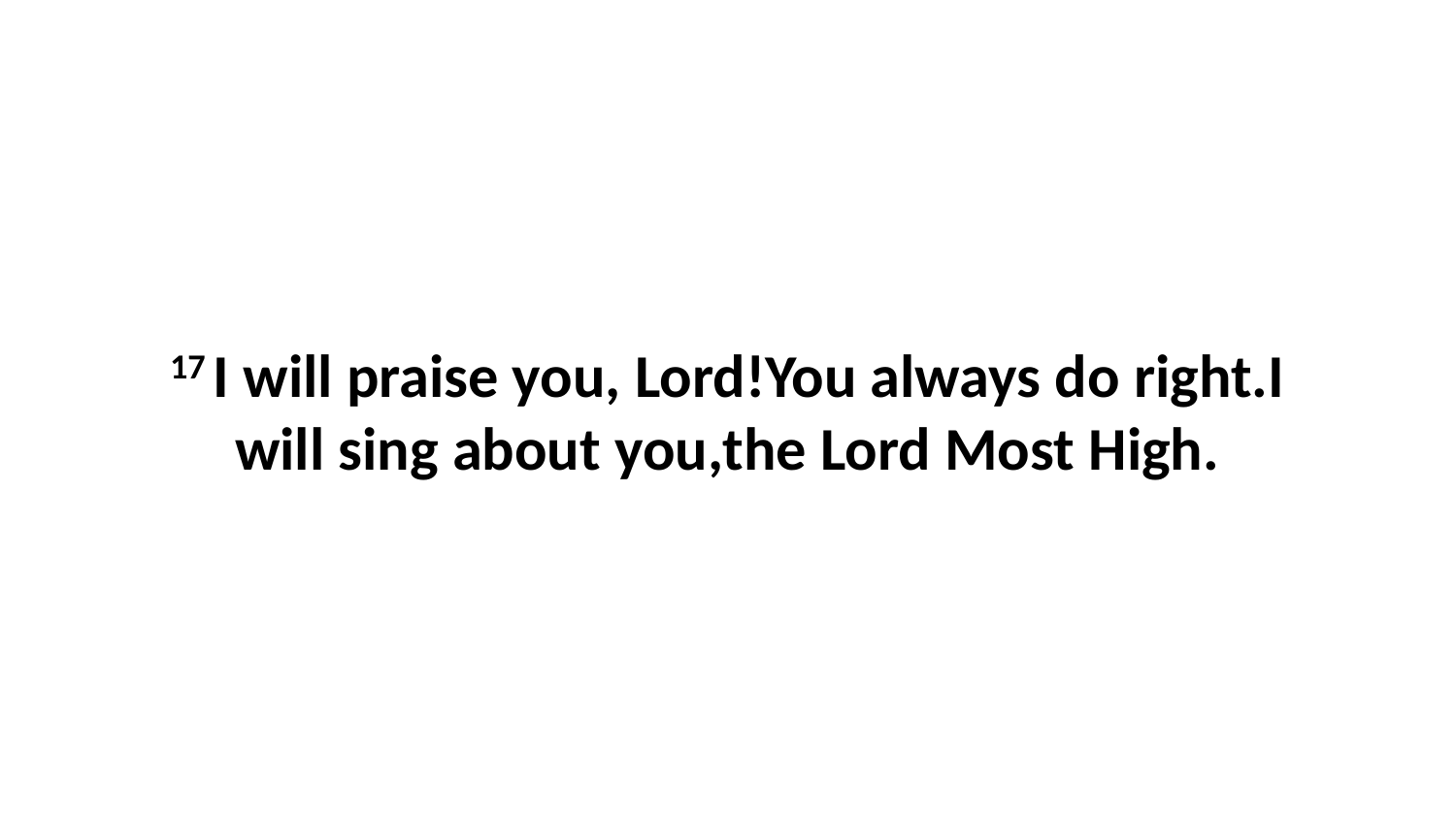

17 I will praise you, Lord!You always do right.I will sing about you,the Lord Most High.